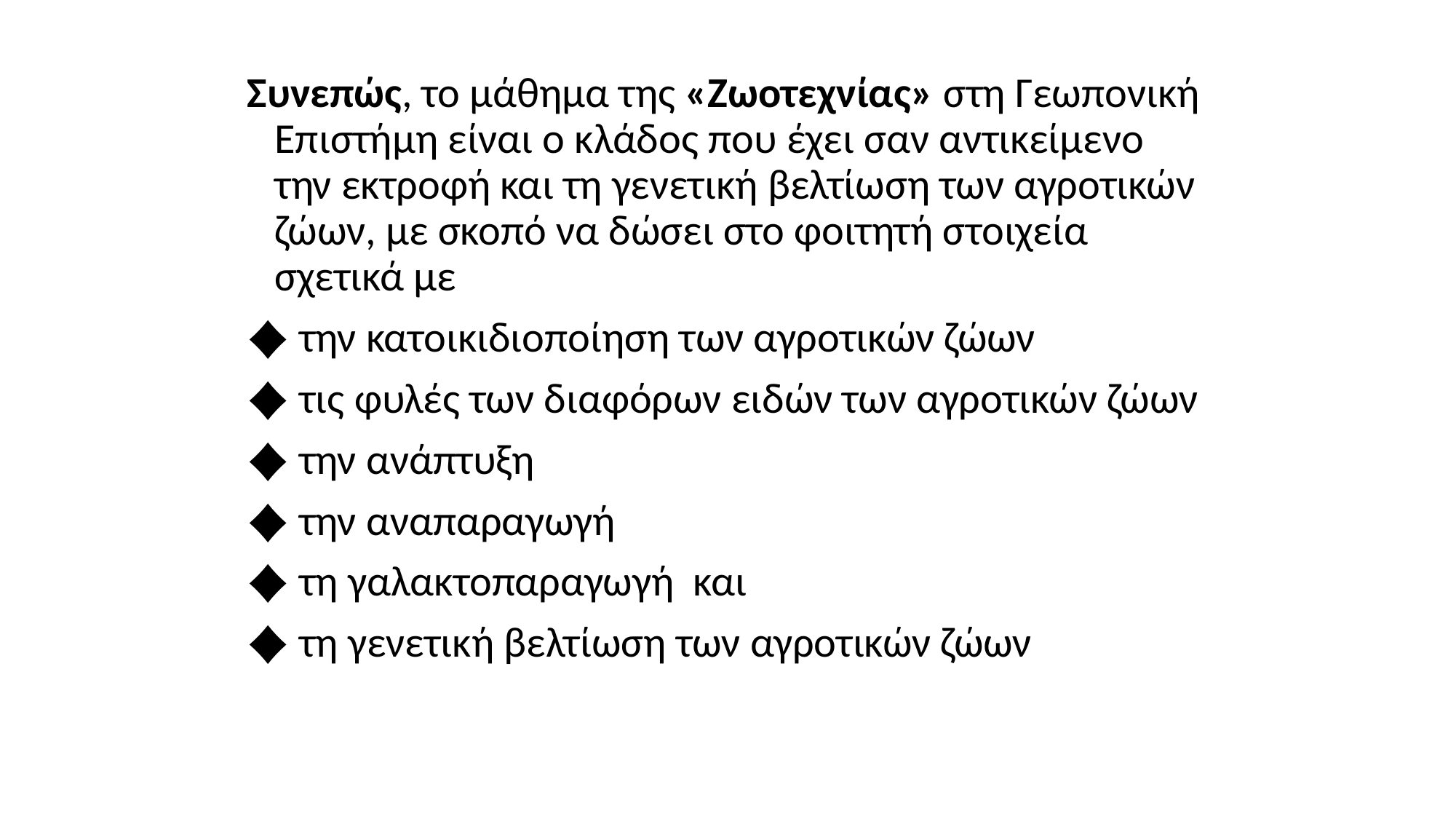

Συνεπώς, το μάθημα της «Ζωοτεχνίας» στη Γεωπονική Επιστήμη είναι ο κλάδος που έχει σαν αντικείμενο την εκτροφή και τη γενετική βελτίωση των αγροτικών ζώων, με σκοπό να δώσει στο φοιτητή στοιχεία σχετικά με
♦ την κατοικιδιοποίηση των αγροτικών ζώων
♦ τις φυλές των διαφόρων ειδών των αγροτικών ζώων
♦ την ανάπτυξη
♦ την αναπαραγωγή
♦ τη γαλακτοπαραγωγή  και
♦ τη γενετική βελτίωση των αγροτικών ζώων